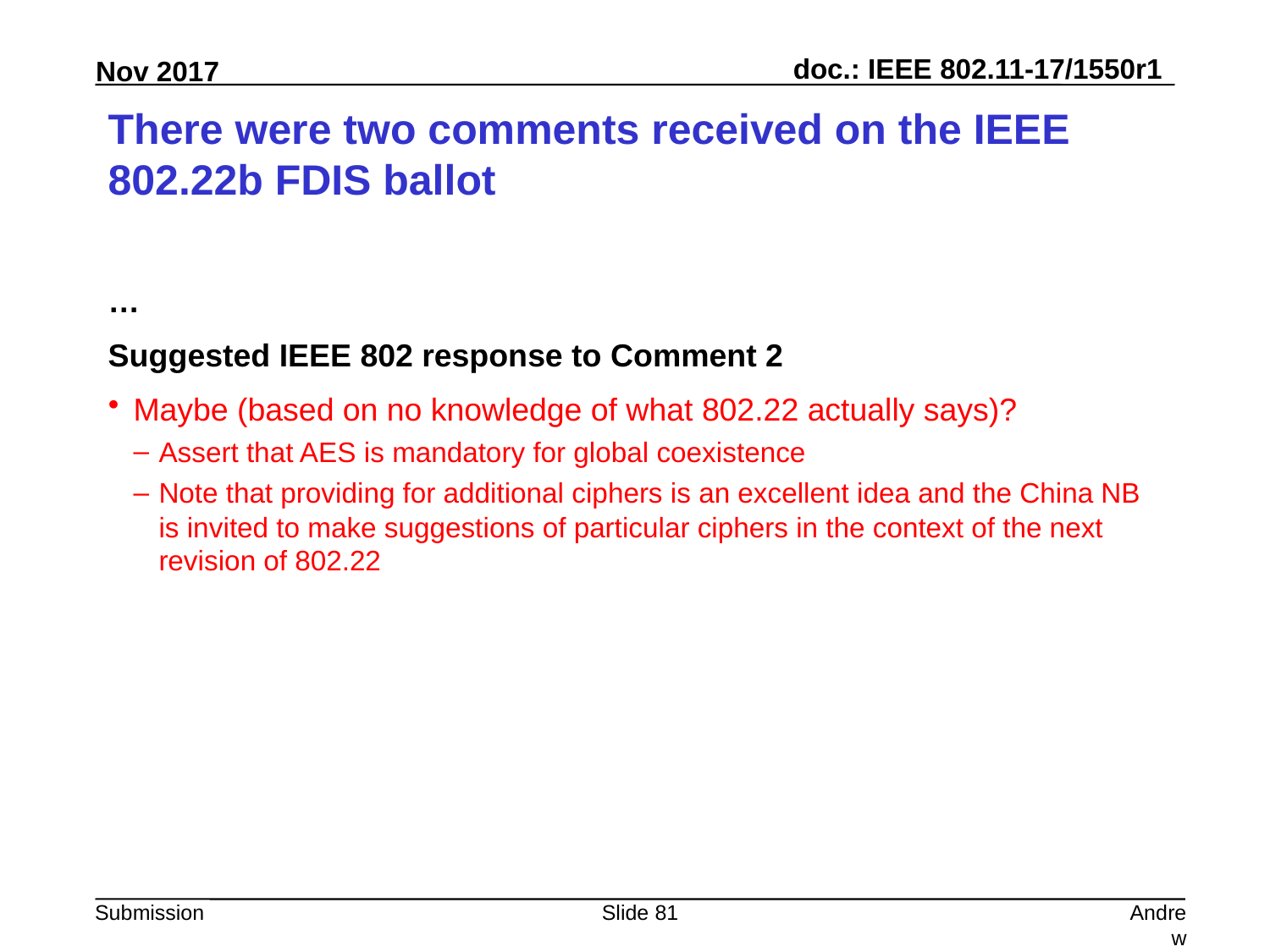

# There were two comments received on the IEEE 802.22b FDIS ballot
…
Suggested IEEE 802 response to Comment 2
Maybe (based on no knowledge of what 802.22 actually says)?
Assert that AES is mandatory for global coexistence
Note that providing for additional ciphers is an excellent idea and the China NB is invited to make suggestions of particular ciphers in the context of the next revision of 802.22
Slide 81
Andrew Myles, Cisco